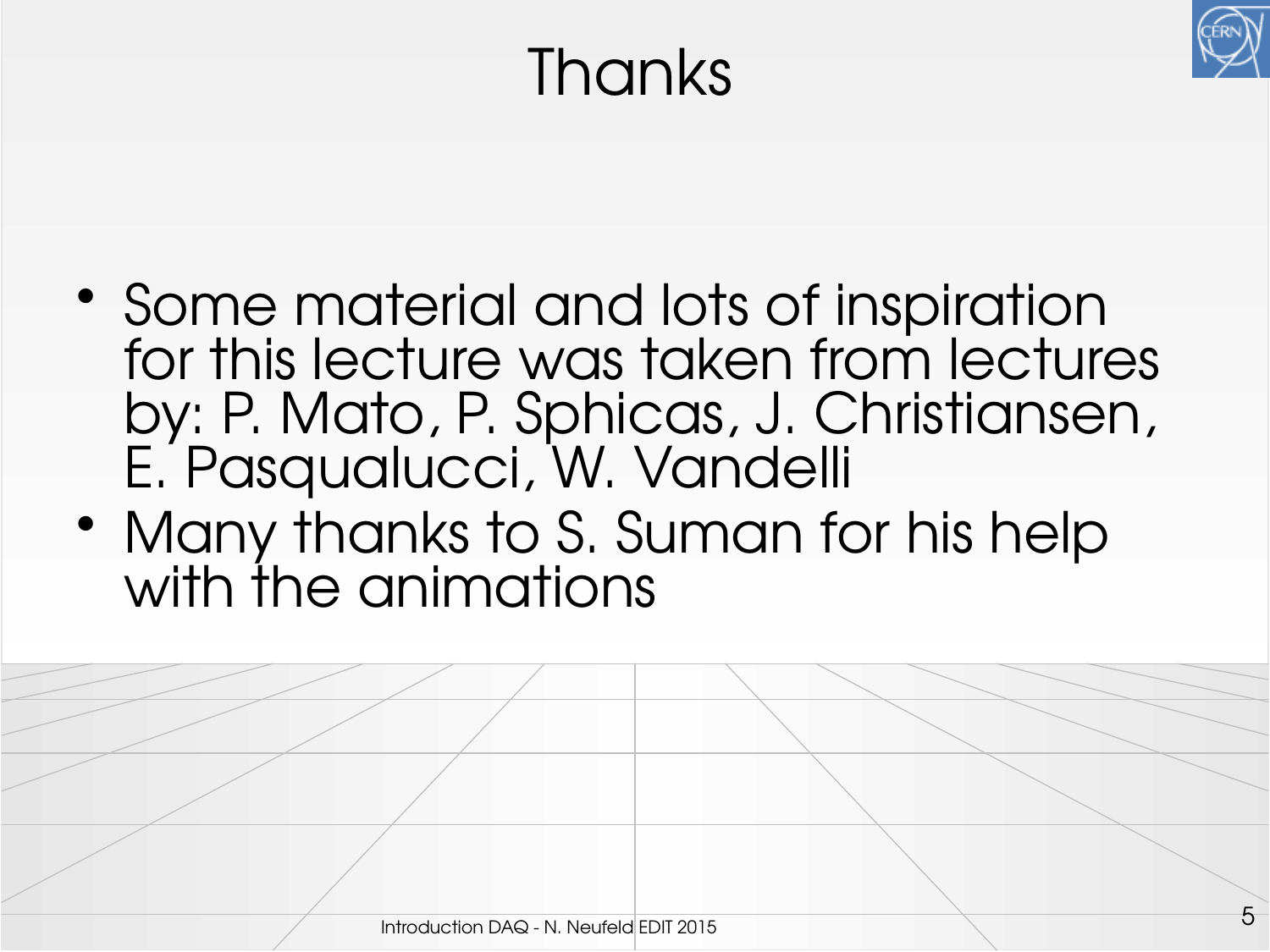

# Thanks

Some material and lots of inspiration for this lecture was taken from lectures by: P. Mato, P. Sphicas, J. Christiansen, E. Pasqualucci, W. Vandelli
Many thanks to S. Suman for his help with the animations

5
Introduction DAQ - N. Neufeld EDIT 2015